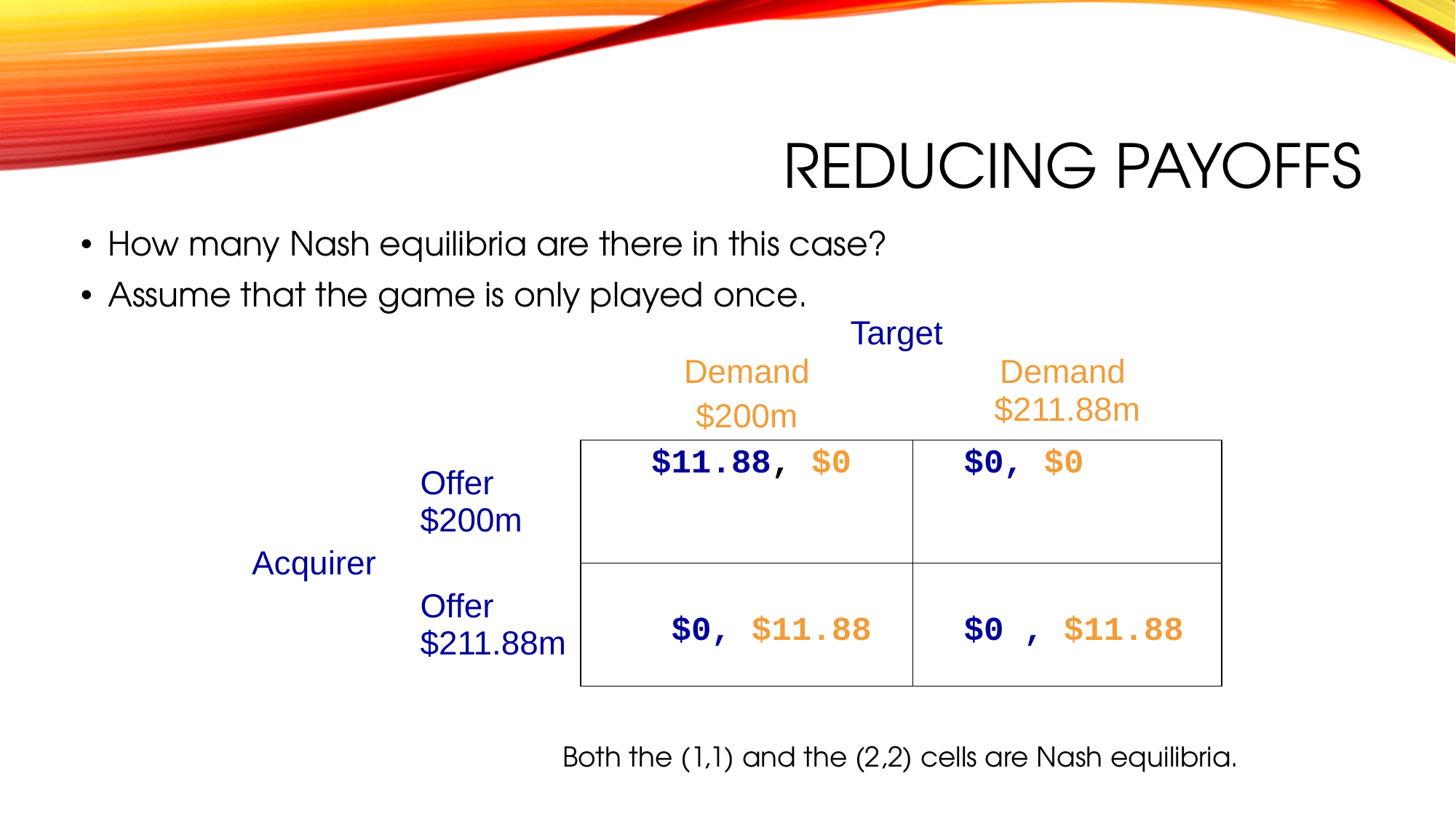

# Reducing payoffs
How many Nash equilibria are there in this case?
Assume that the game is only played once.
Target
|  |  |  | Demand $200m | Demand $211.88m |
| --- | --- | --- | --- | --- |
| Acquirer |  | Offer $200m | $11.88, $0 | $0, $0 |
|  |  | Offer $211.88m | $0, $11.88 | $0 , $11.88 |
Both the (1,1) and the (2,2) cells are Nash equilibria.